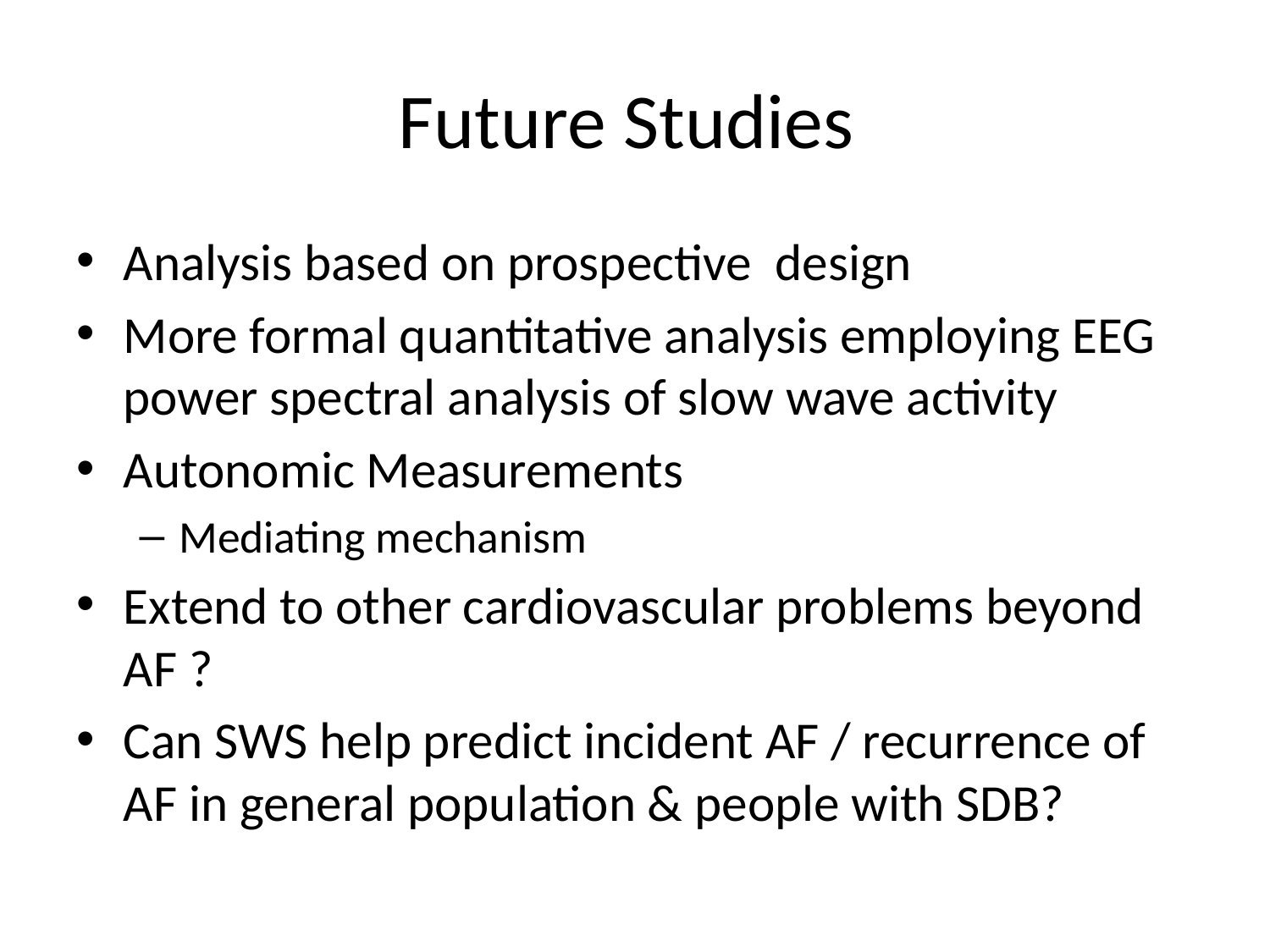

# Future Studies
Analysis based on prospective  design
More formal quantitative analysis employing EEG power spectral analysis of slow wave activity
Autonomic Measurements
Mediating mechanism
Extend to other cardiovascular problems beyond AF ?
Can SWS help predict incident AF / recurrence of AF in general population & people with SDB?